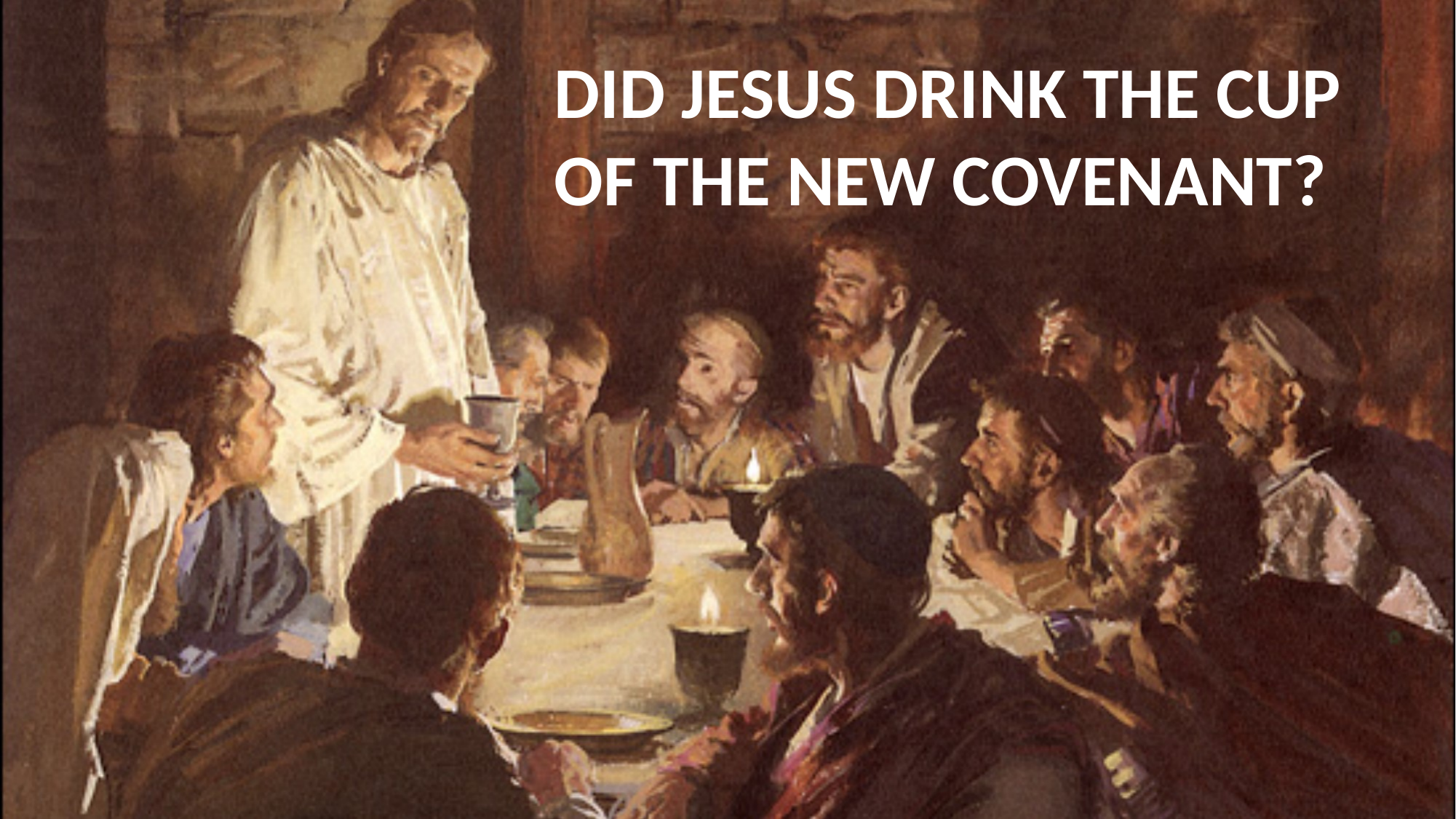

DID JESUS DRINK THE CUP OF THE NEW COVENANT?